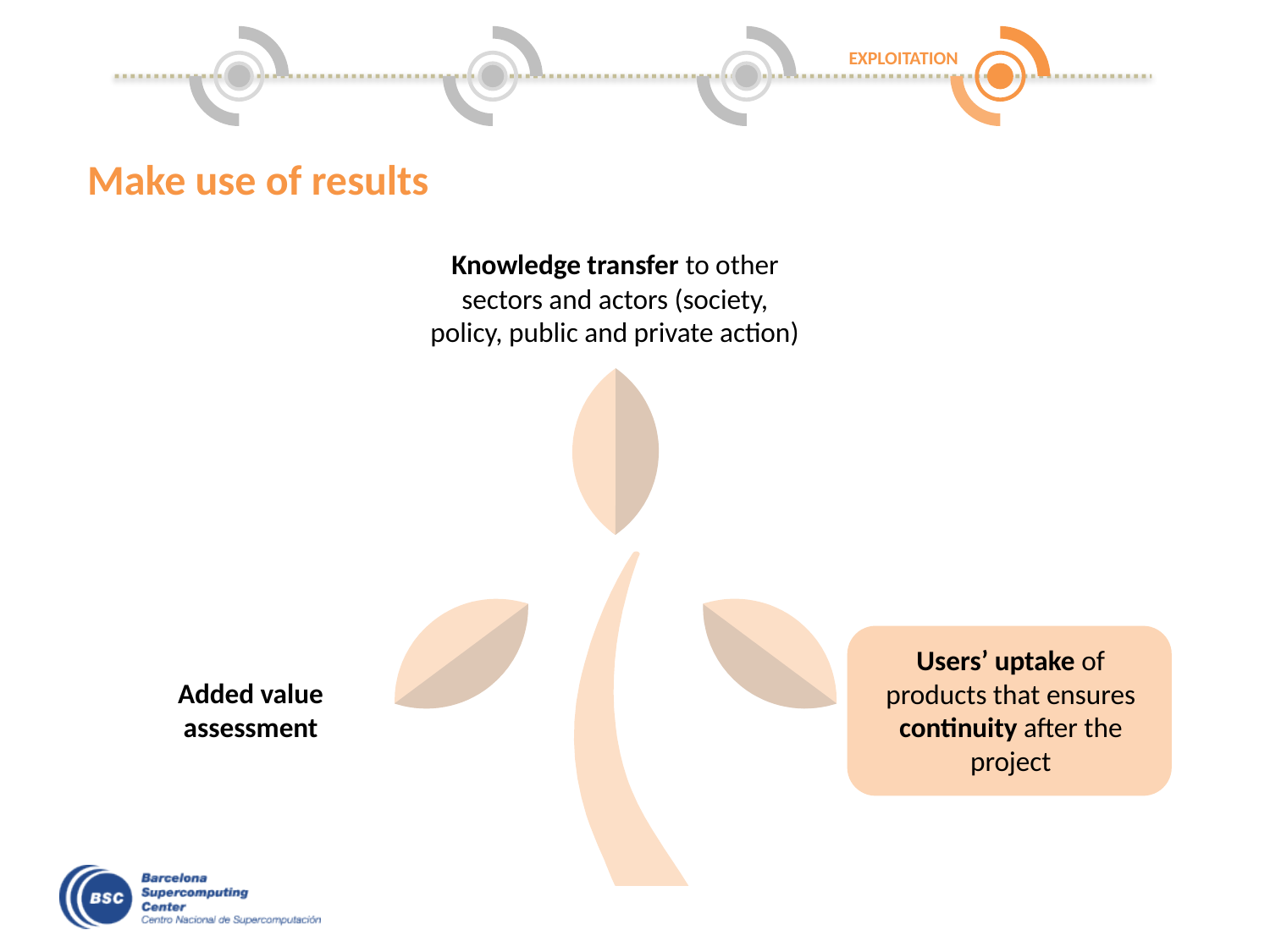

EXPLOITATION
Make use of results
Knowledge transfer to other sectors and actors (society, policy, public and private action)

Users’ uptake of products that ensures continuity after the project
Added value assessment